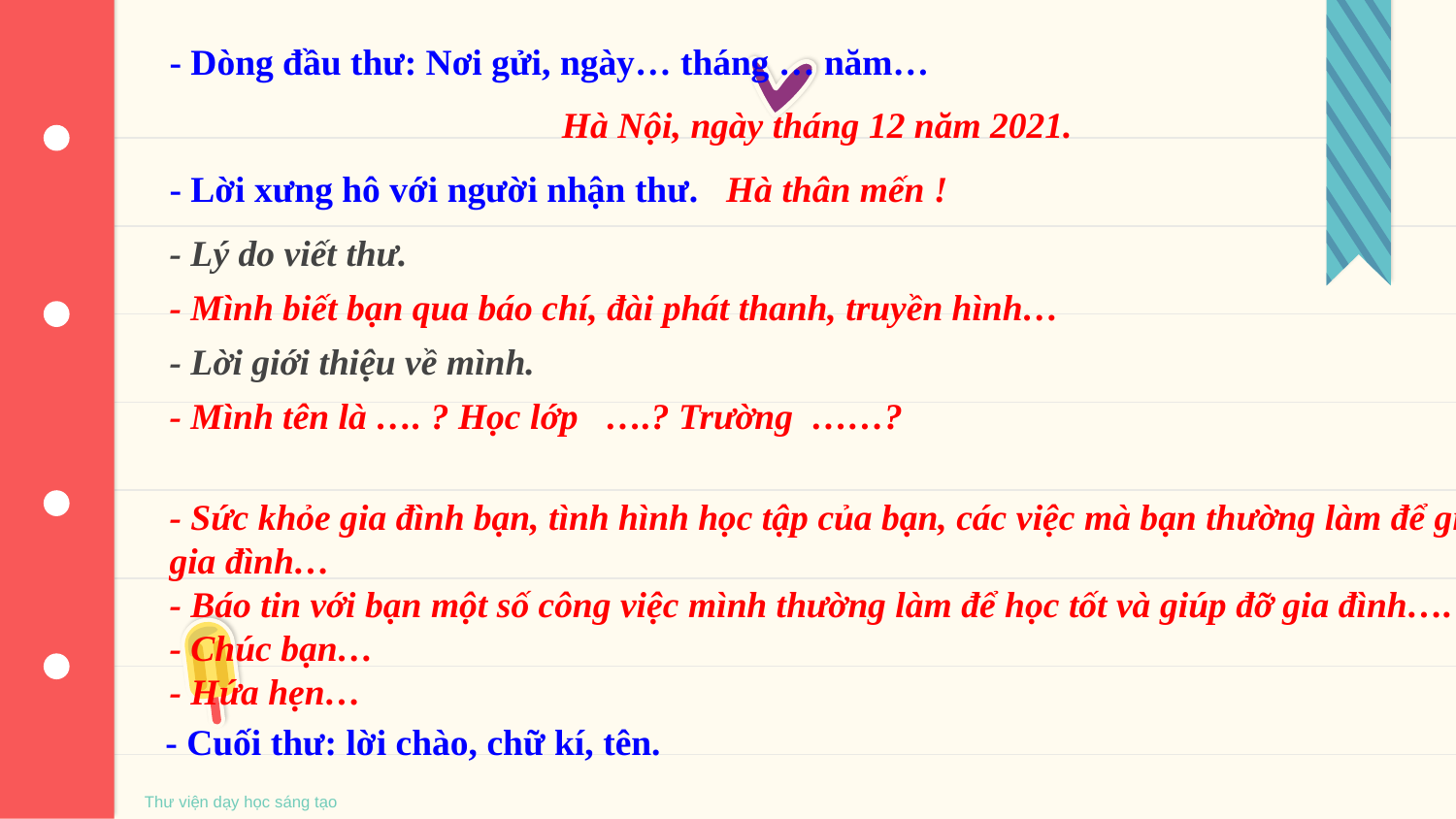

- Dòng đầu thư: Nơi gửi, ngày… tháng … năm…
                                           Hà Nội, ngày tháng 12 năm 2021.
- Lời xưng hô với người nhận thư.   Hà thân mến !
- Lý do viết thư.
- Mình biết bạn qua báo chí, đài phát thanh, truyền hình…
- Lời giới thiệu về mình.
- Mình tên là …. ? Học lớp   ….? Trường  ……?
- Sức khỏe gia đình bạn, tình hình học tập của bạn, các việc mà bạn thường làm để giúp đỡ gia đình…
- Báo tin với bạn một số công việc mình thường làm để học tốt và giúp đỡ gia đình….
- Chúc bạn…
- Hứa hẹn…
- Cuối thư: lời chào, chữ kí, tên.